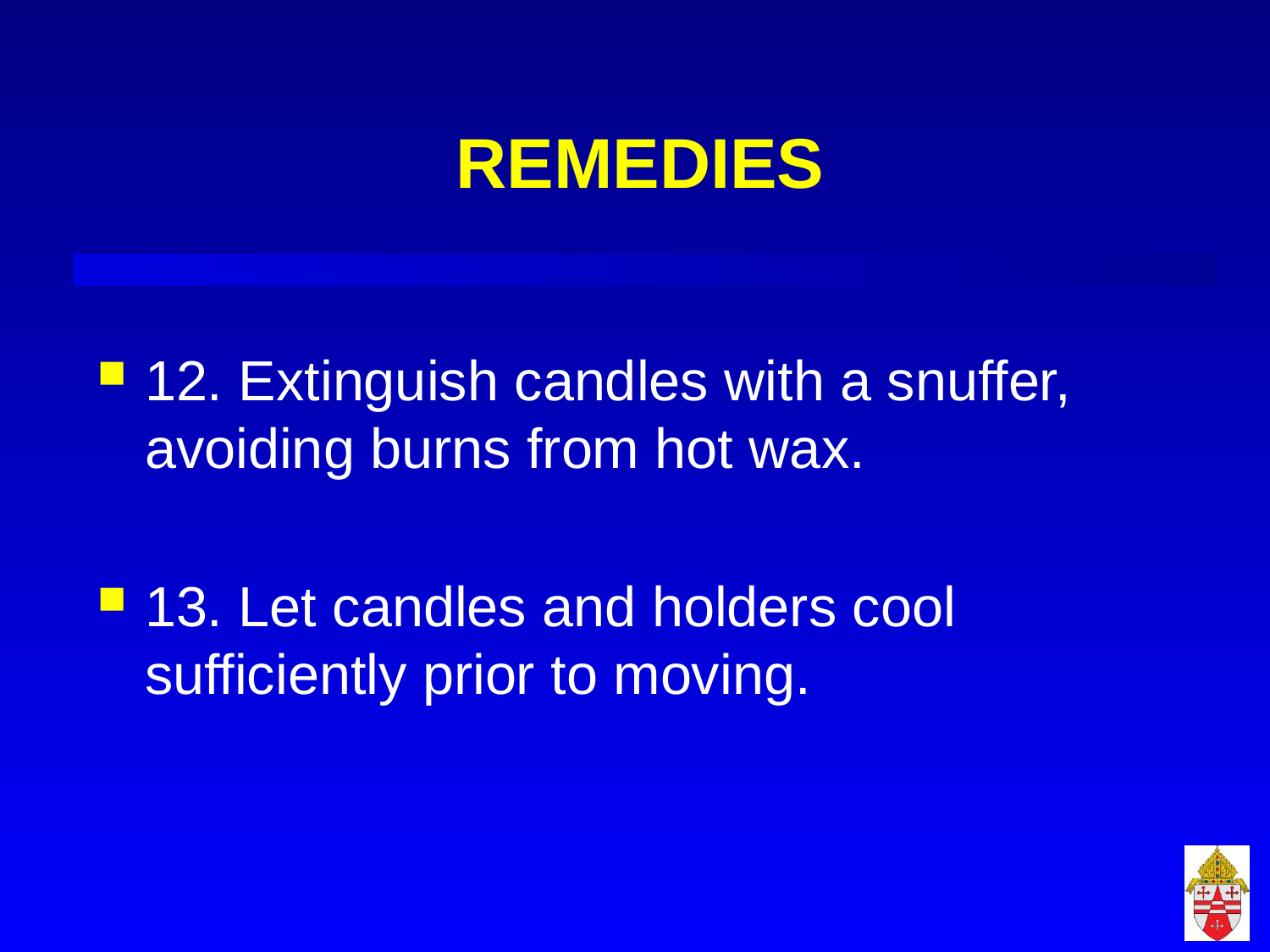

# REMEDIES
12. Extinguish candles with a snuffer, avoiding burns from hot wax.

13. Let candles and holders cool sufficiently prior to moving.